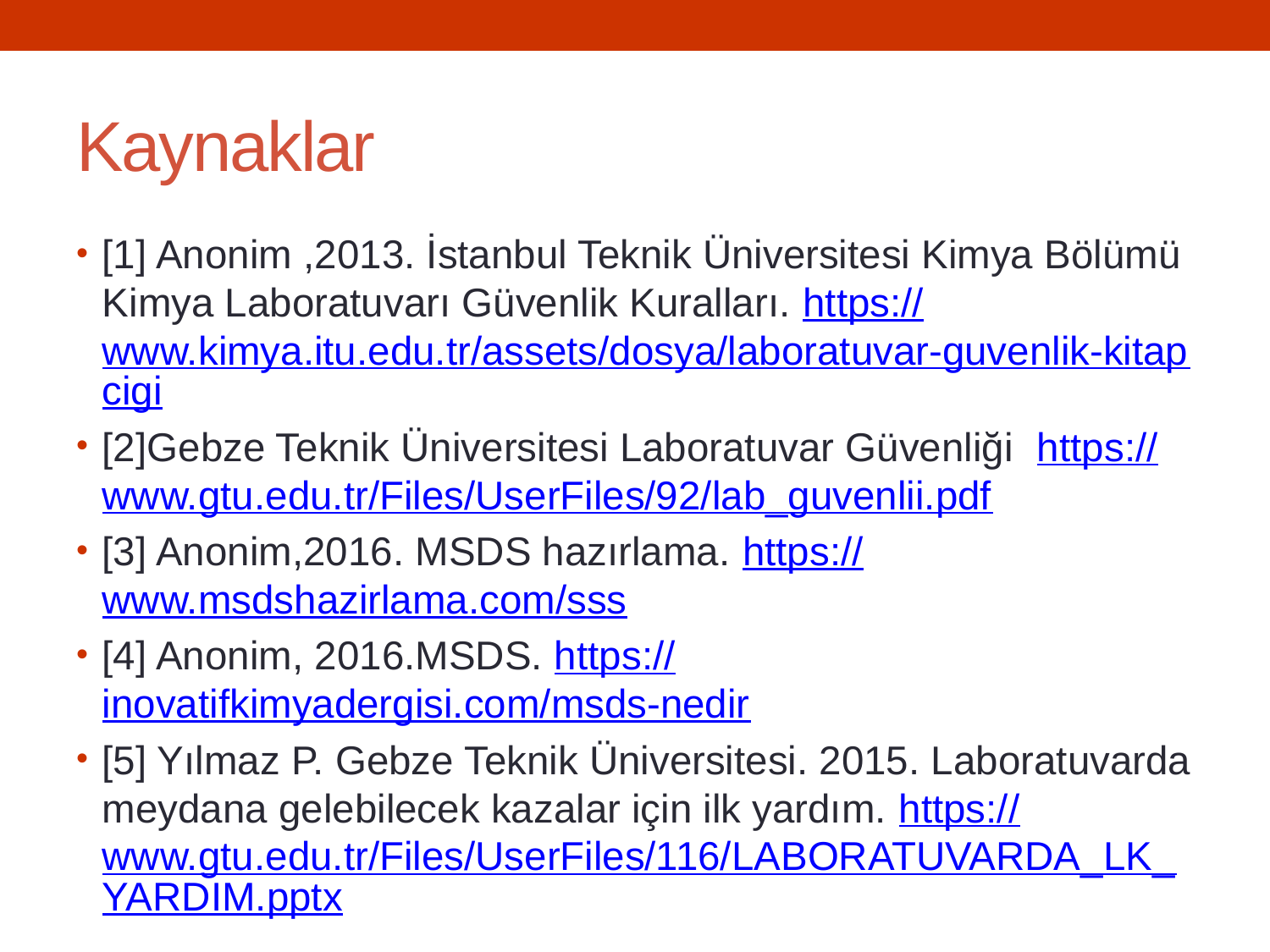

# Kaynaklar
[1] Anonim ,2013. İstanbul Teknik Üniversitesi Kimya Bölümü Kimya Laboratuvarı Güvenlik Kuralları. https://www.kimya.itu.edu.tr/assets/dosya/laboratuvar-guvenlik-kitapcigi
[2]Gebze Teknik Üniversitesi Laboratuvar Güvenliği  https://www.gtu.edu.tr/Files/UserFiles/92/lab_guvenlii.pdf
[3] Anonim,2016. MSDS hazırlama. https://www.msdshazirlama.com/sss
[4] Anonim, 2016.MSDS. https://inovatifkimyadergisi.com/msds-nedir
[5] Yılmaz P. Gebze Teknik Üniversitesi. 2015. Laboratuvarda meydana gelebilecek kazalar için ilk yardım. https://www.gtu.edu.tr/Files/UserFiles/116/LABORATUVARDA_LK_YARDIM.pptx